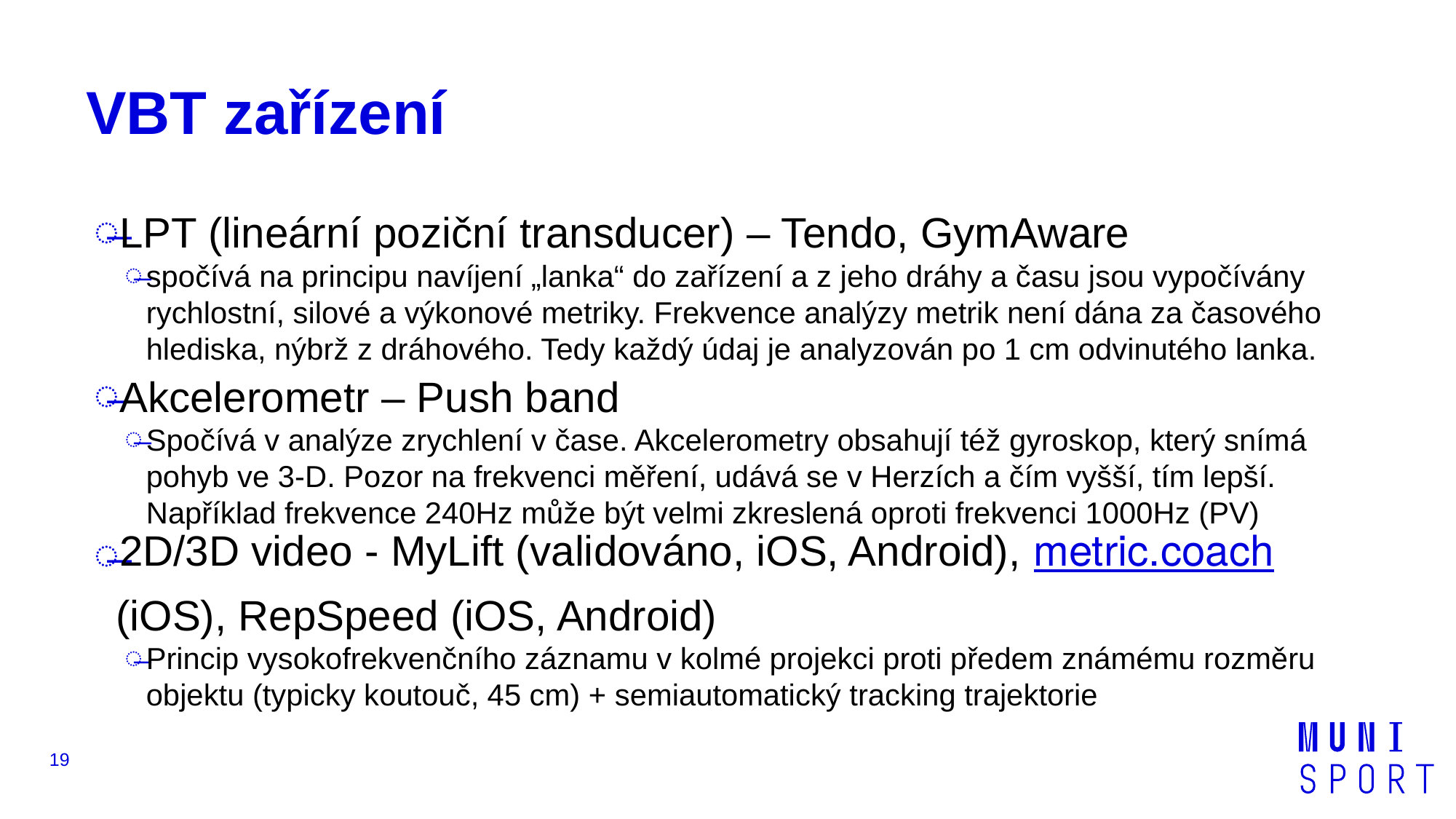

# VBT zařízení
LPT (lineární poziční transducer) – Tendo, GymAware
spočívá na principu navíjení „lanka“ do zařízení a z jeho dráhy a času jsou vypočívány rychlostní, silové a výkonové metriky. Frekvence analýzy metrik není dána za časového hlediska, nýbrž z dráhového. Tedy každý údaj je analyzován po 1 cm odvinutého lanka.
Akcelerometr – Push band
Spočívá v analýze zrychlení v čase. Akcelerometry obsahují též gyroskop, který snímá pohyb ve 3-D. Pozor na frekvenci měření, udává se v Herzích a čím vyšší, tím lepší. Například frekvence 240Hz může být velmi zkreslená oproti frekvenci 1000Hz (PV)
2D/3D video - MyLift (validováno, iOS, Android), metric.coach (iOS), RepSpeed (iOS, Android)
Princip vysokofrekvenčního záznamu v kolmé projekci proti předem známému rozměru objektu (typicky koutouč, 45 cm) + semiautomatický tracking trajektorie
19